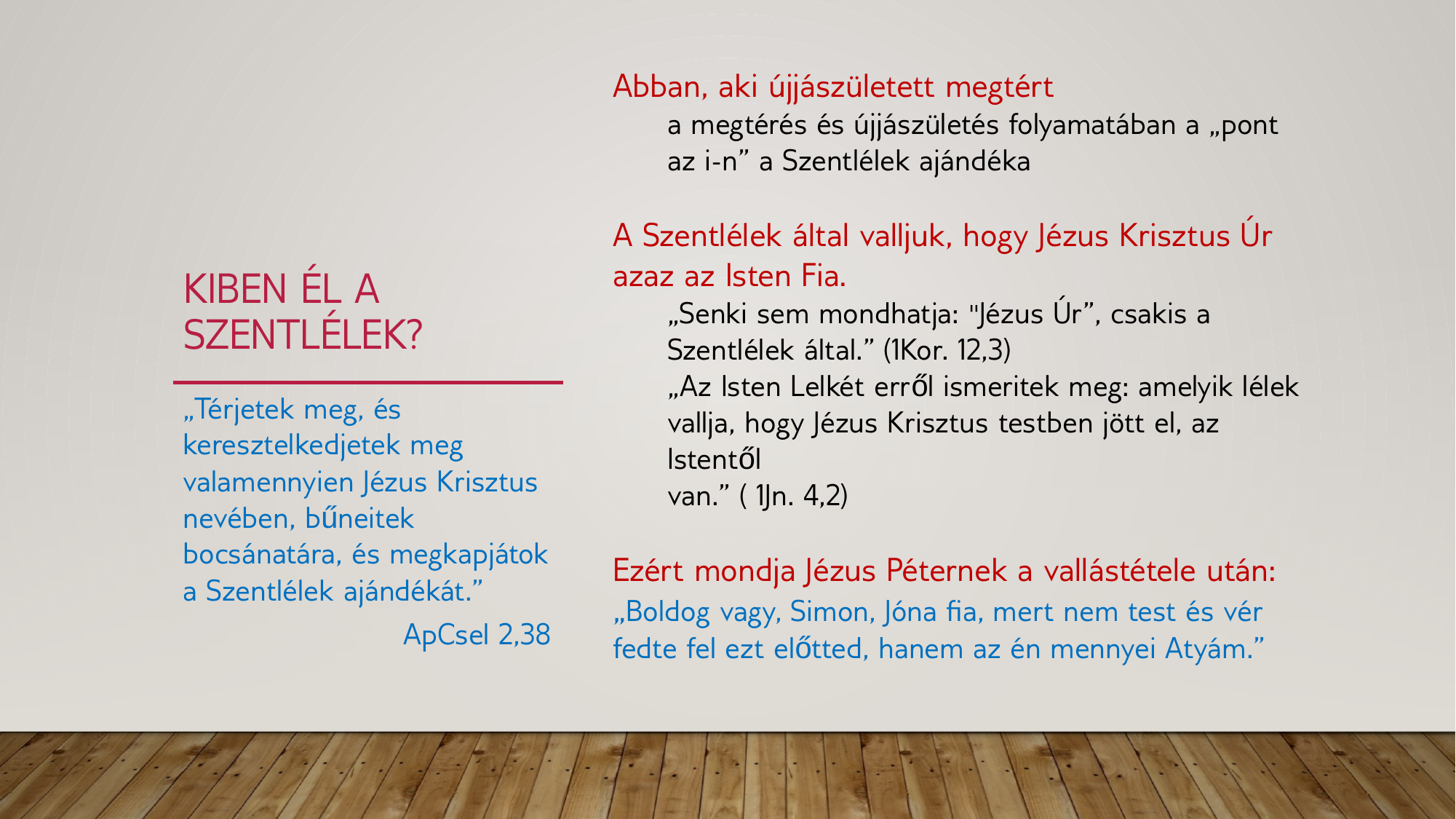

Abban, aki újjászületett megtért
a megtérés és újjászületés folyamatában a „pont az i-n” a Szentlélek ajándéka

A Szentlélek által valljuk, hogy Jézus Krisztus Úr azaz az Isten Fia.
„Senki sem mondhatja: "Jézus Úr”, csakis a Szentlélek által.” (1Kor. 12,3)
„Az Isten Lelkét erről ismeritek meg: amelyik lélek vallja, hogy Jézus Krisztus testben jött el, az Istentől
van.” ( 1Jn. 4,2)
Ezért mondja Jézus Péternek a vallástétele után: „Boldog vagy, Simon, Jóna fia, mert nem test és vér fedte fel ezt előtted, hanem az én mennyei Atyám.”
# Kiben él a szentlélek?
„Térjetek meg, és keresztelkedjetek meg valamennyien Jézus Krisztus nevében, bűneitek bocsánatára, és megkapjátok a Szentlélek ajándékát.”
ApCsel 2,38